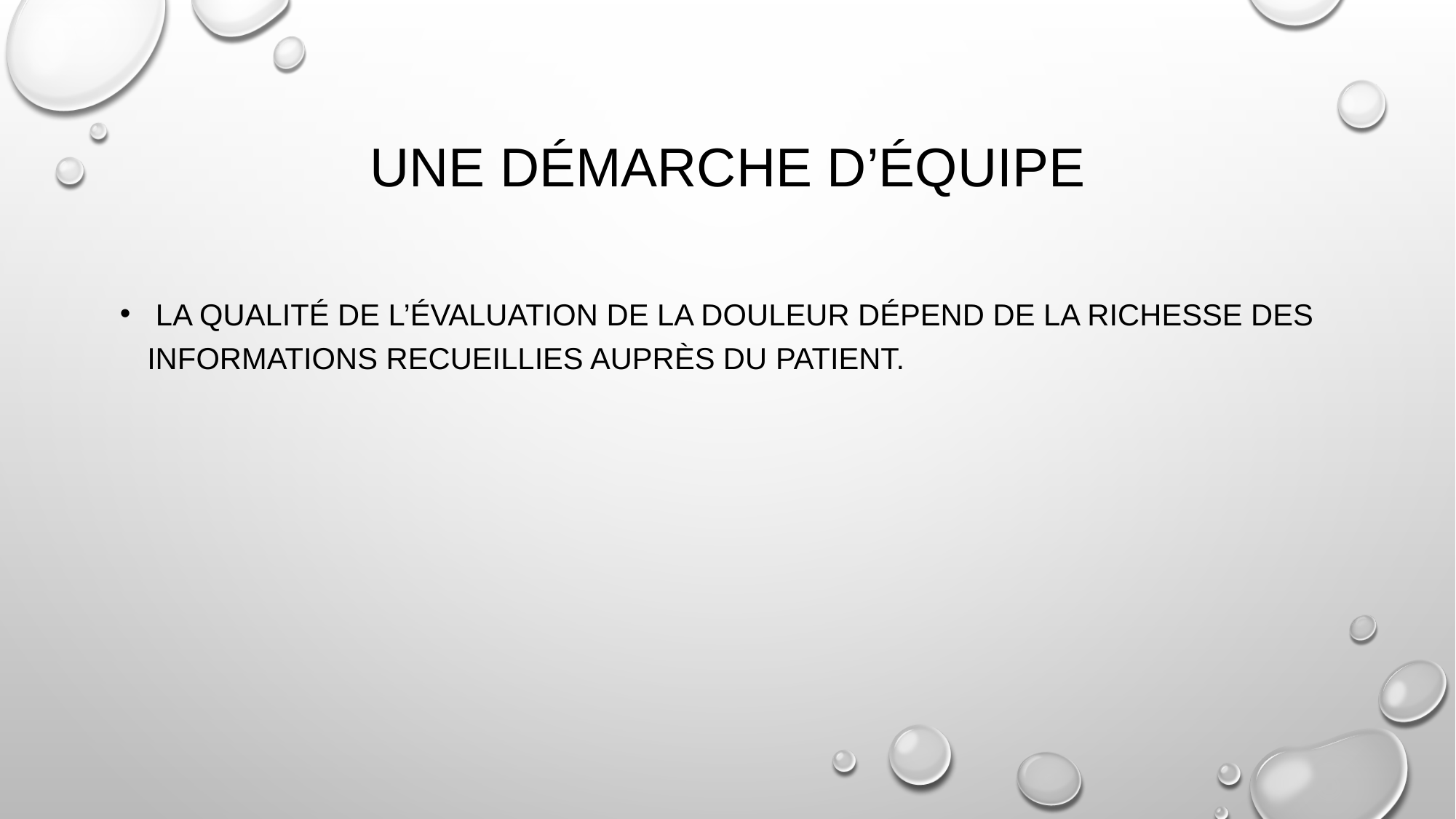

# Une démarche d’équipe
 La qualité de l’évaluation de la douleur dépend de la richesse des informations recueillies auprès du patient.